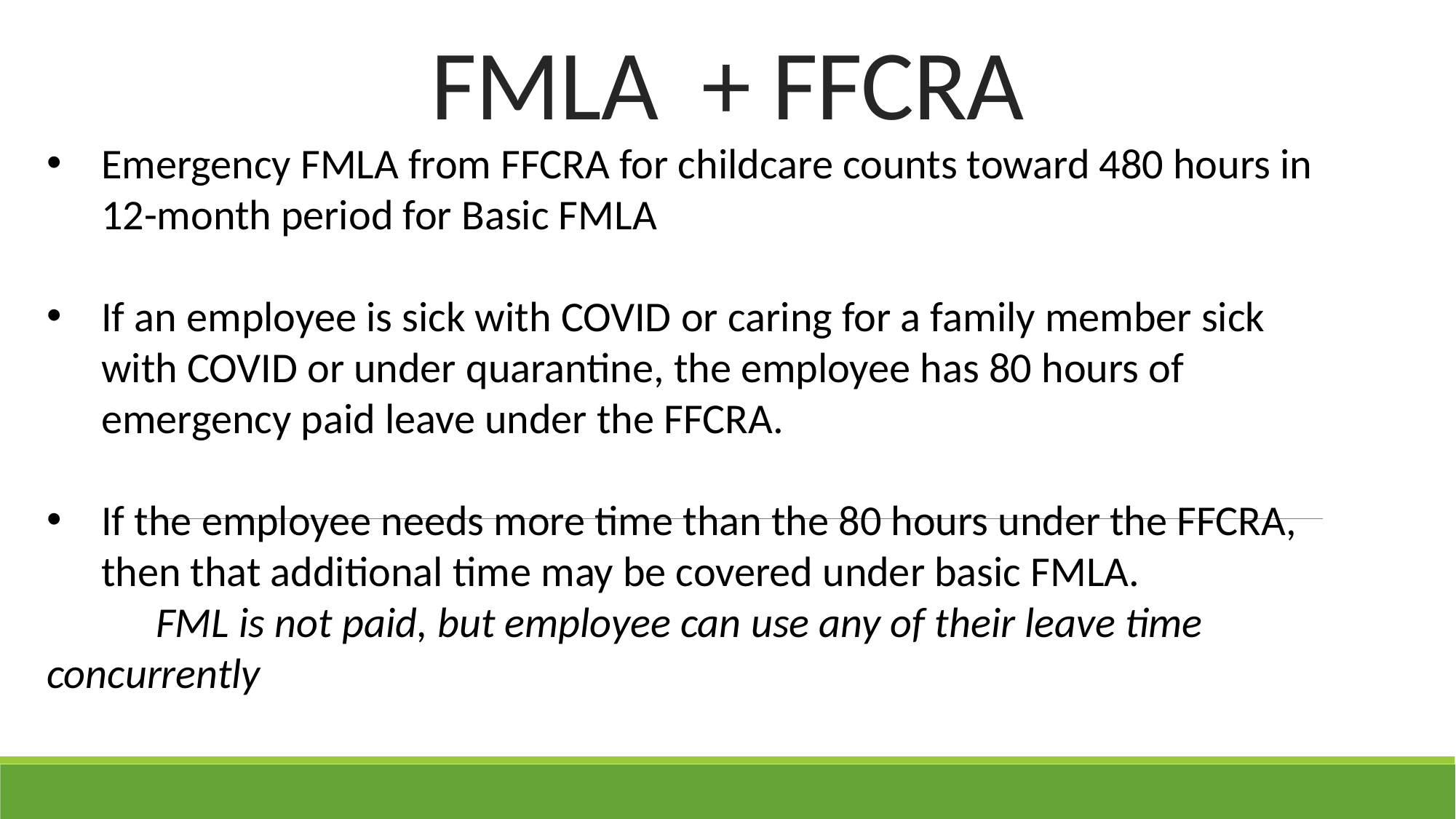

# FMLA  + FFCRA
Emergency FMLA from FFCRA for childcare counts toward 480 hours in 12-month period for Basic FMLA

If an employee is sick with COVID or caring for a family member sick with COVID or under quarantine, the employee has 80 hours of emergency paid leave under the FFCRA.

If the employee needs more time than the 80 hours under the FFCRA, then that additional time may be covered under basic FMLA.
	FML is not paid, but employee can use any of their leave time    	concurrently